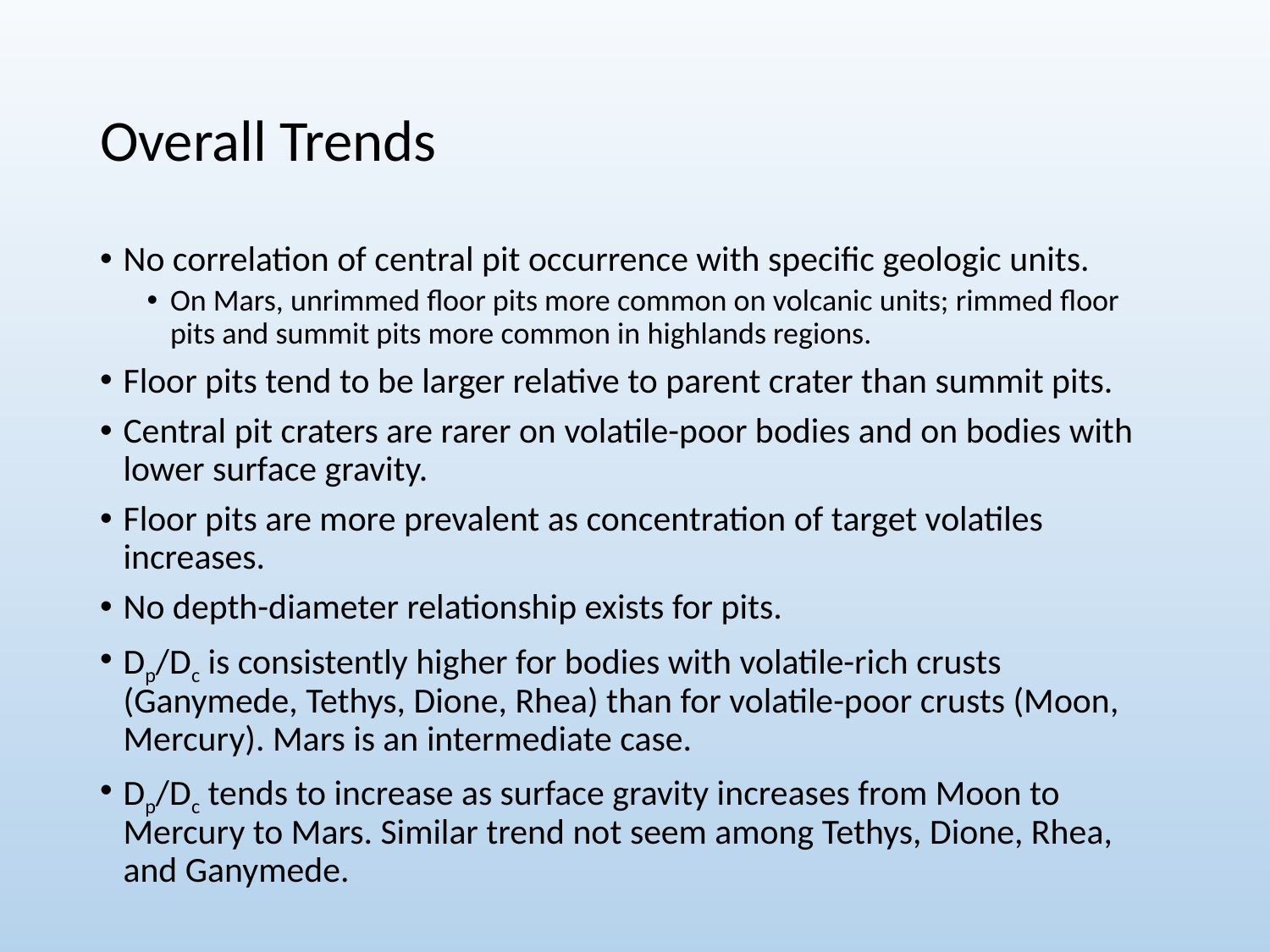

# Overall Trends
No correlation of central pit occurrence with specific geologic units.
On Mars, unrimmed floor pits more common on volcanic units; rimmed floor pits and summit pits more common in highlands regions.
Floor pits tend to be larger relative to parent crater than summit pits.
Central pit craters are rarer on volatile-poor bodies and on bodies with lower surface gravity.
Floor pits are more prevalent as concentration of target volatiles increases.
No depth-diameter relationship exists for pits.
Dp/Dc is consistently higher for bodies with volatile-rich crusts (Ganymede, Tethys, Dione, Rhea) than for volatile-poor crusts (Moon, Mercury). Mars is an intermediate case.
Dp/Dc tends to increase as surface gravity increases from Moon to Mercury to Mars. Similar trend not seem among Tethys, Dione, Rhea, and Ganymede.